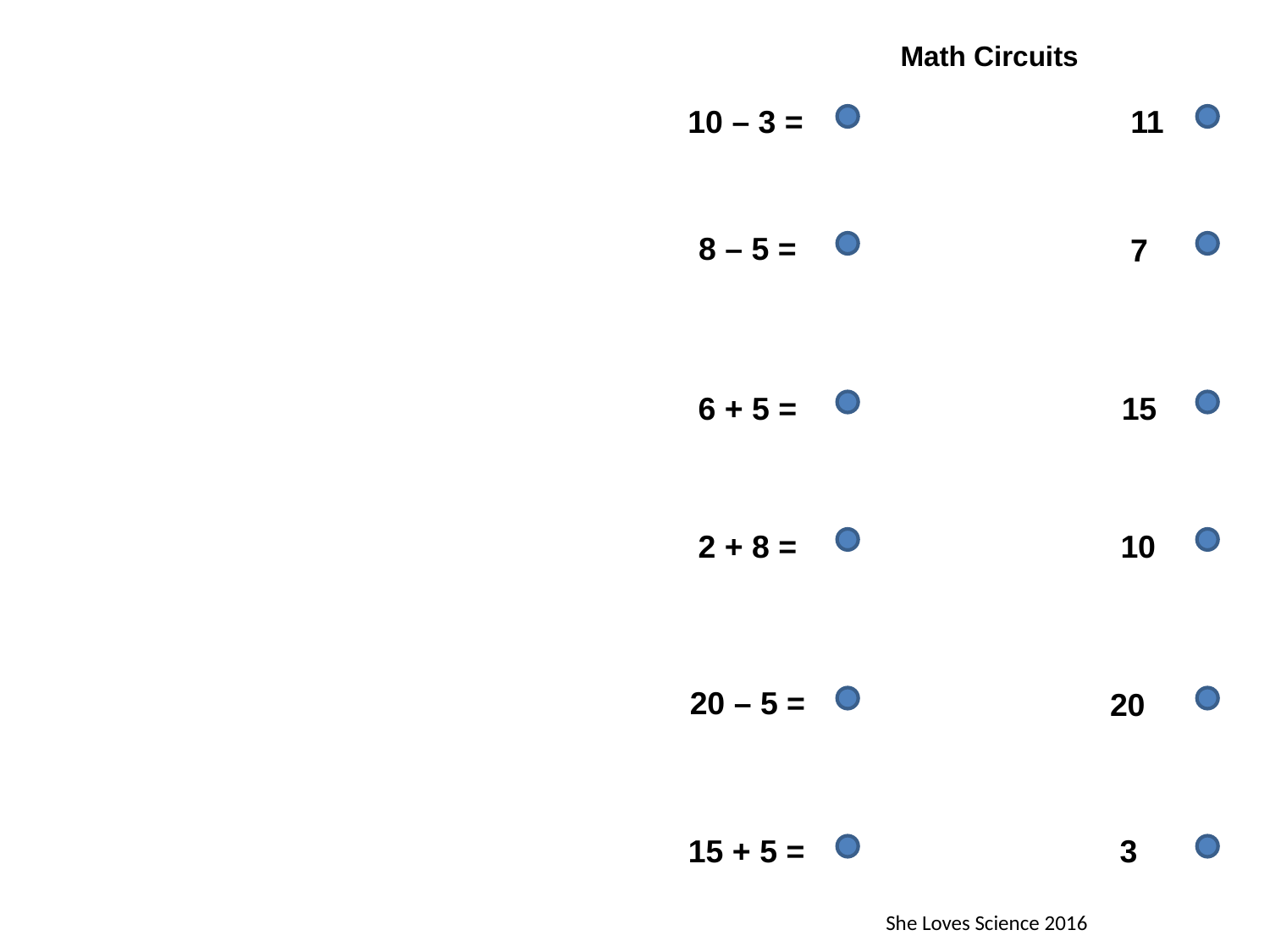

Math Circuits
10 – 3 =
11

8 – 5 =
7

6 + 5 =
15

2 + 8 =
10

20 – 5 =
20

15 + 5 =
3

She Loves Science 2016